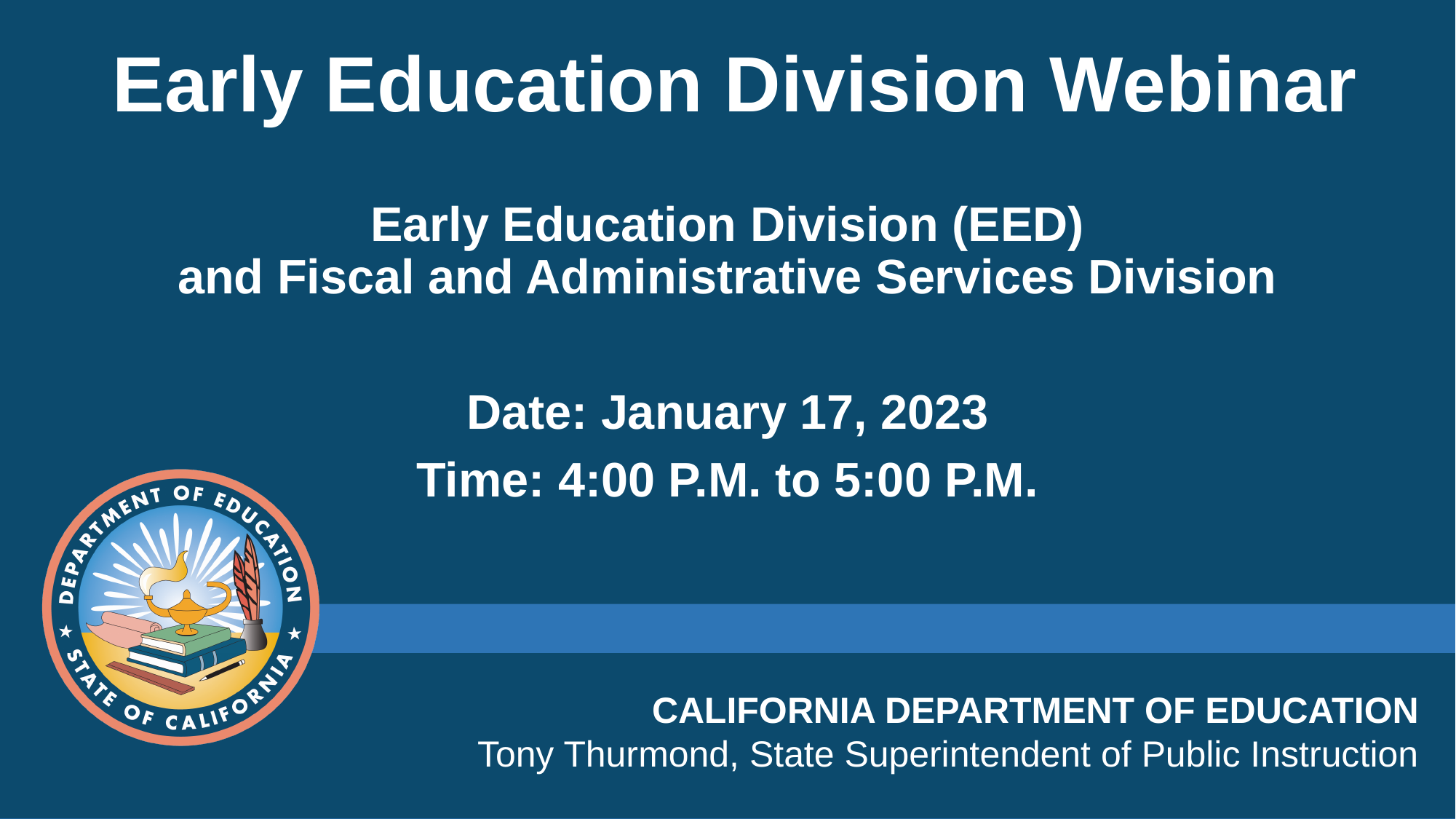

# Early Education Division Webinar
Early Education Division (EED)
and Fiscal and Administrative Services Division

Date: January 17, 2023
Time: 4:00 P.M. to 5:00 P.M.